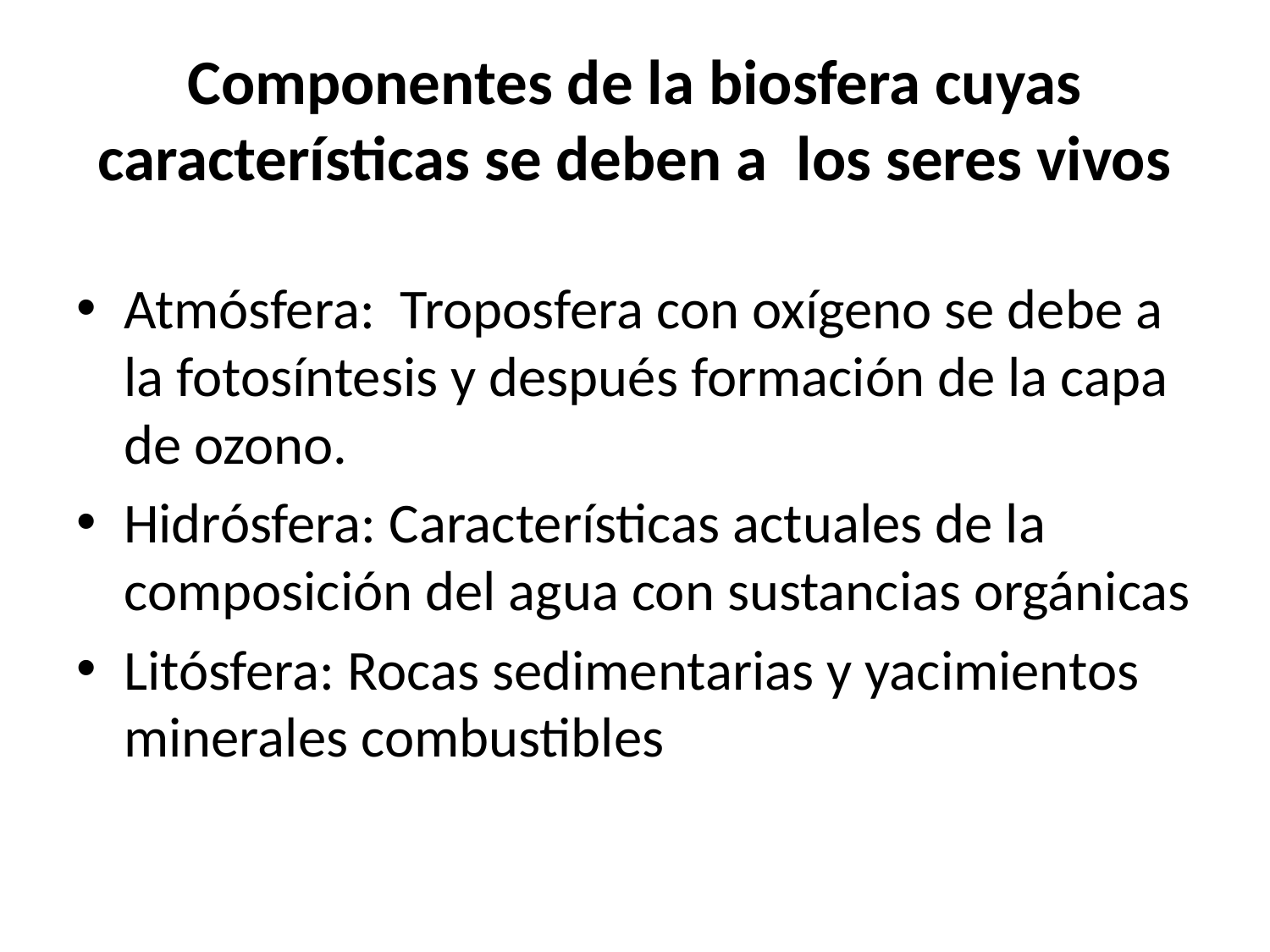

# Componentes de la biosfera cuyas características se deben a  los seres vivos
Atmósfera:  Troposfera con oxígeno se debe a la fotosíntesis y después formación de la capa de ozono.
Hidrósfera: Características actuales de la composición del agua con sustancias orgánicas
Litósfera: Rocas sedimentarias y yacimientos minerales combustibles